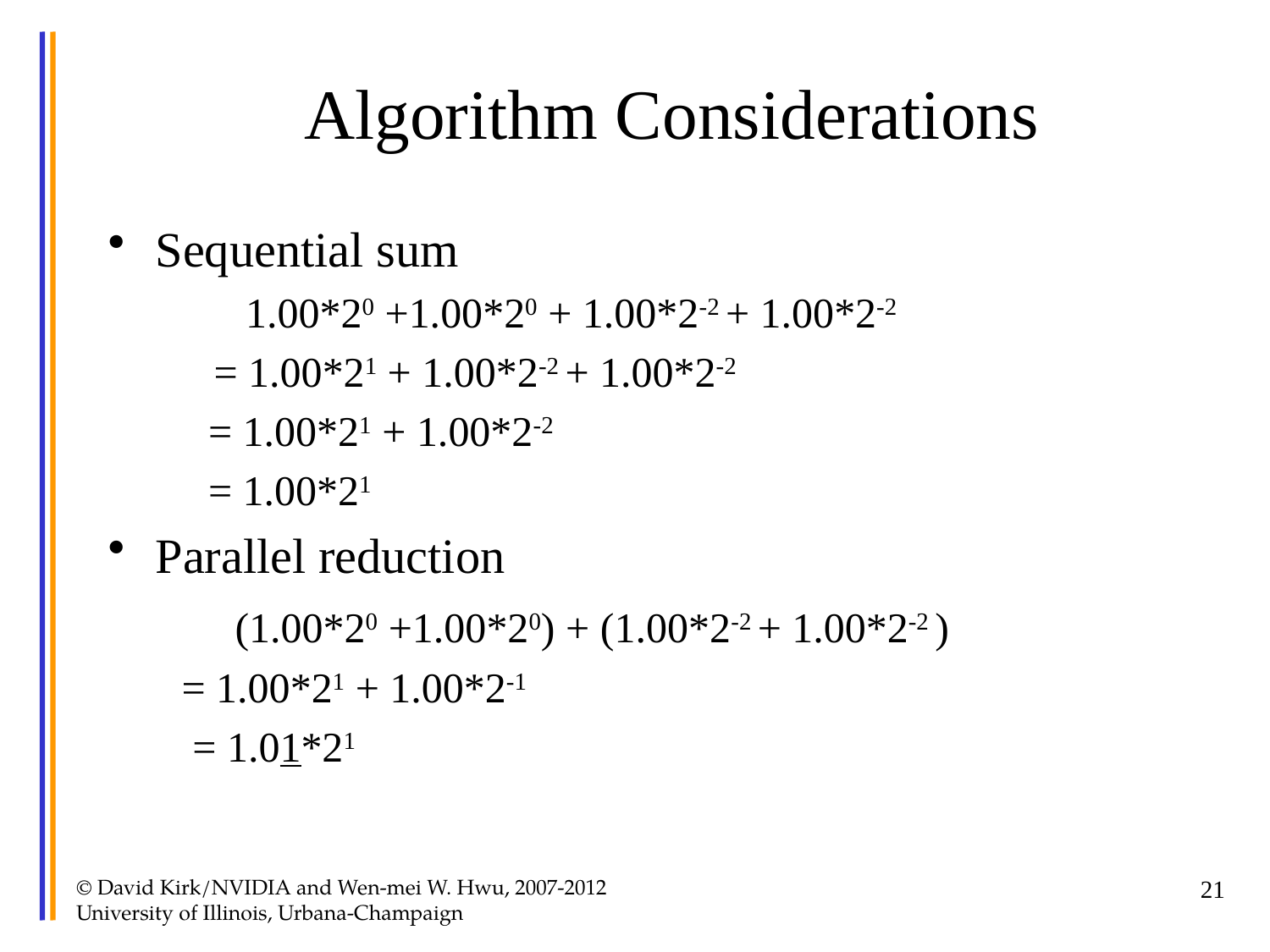

# Algorithm Considerations
Sequential sum
       1.00*20 +1.00*20 + 1.00*2-2 + 1.00*2-2
    = 1.00*21 + 1.00*2-2 + 1.00*2-2
      = 1.00*21 + 1.00*2-2
      = 1.00*21
Parallel reduction
	(1.00*20 +1.00*20) + (1.00*2-2 + 1.00*2-2 )
            = 1.00*21 + 1.00*2-1
        = 1.01*21

© David Kirk/NVIDIA and Wen-mei W. Hwu, 2007-2012 University of Illinois, Urbana-Champaign
21